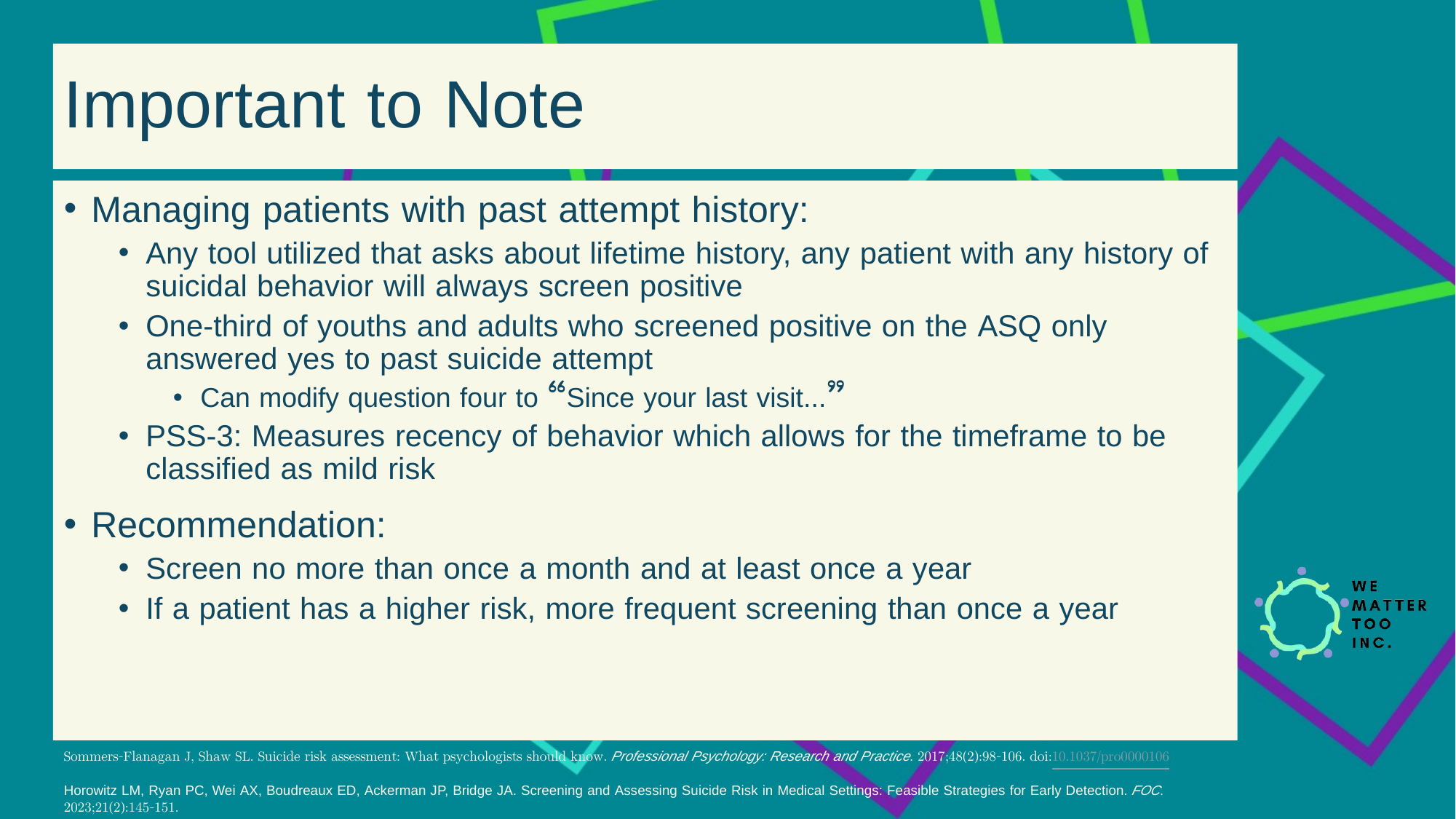

# Important to Note
Managing patients with past attempt history:
Any tool utilized that asks about lifetime history, any patient with any history of suicidal behavior will always screen positive
One-third of youths and adults who screened positive on the ASQ only answered yes to past suicide attempt
Can modify question four to “Since your last visit...”
PSS-3: Measures recency of behavior which allows for the timeframe to be classified as mild risk
Recommendation:
Screen no more than once a month and at least once a year
If a patient has a higher risk, more frequent screening than once a year
Sommers-Flanagan J, Shaw SL. Suicide risk assessment: What psychologists should know. Professional Psychology: Research and Practice. 2017;48(2):98-106. doi:10.1037/pro0000106
Horowitz LM, Ryan PC, Wei AX, Boudreaux ED, Ackerman JP, Bridge JA. Screening and Assessing Suicide Risk in Medical Settings: Feasible Strategies for Early Detection. FOC. 2023;21(2):145-151.